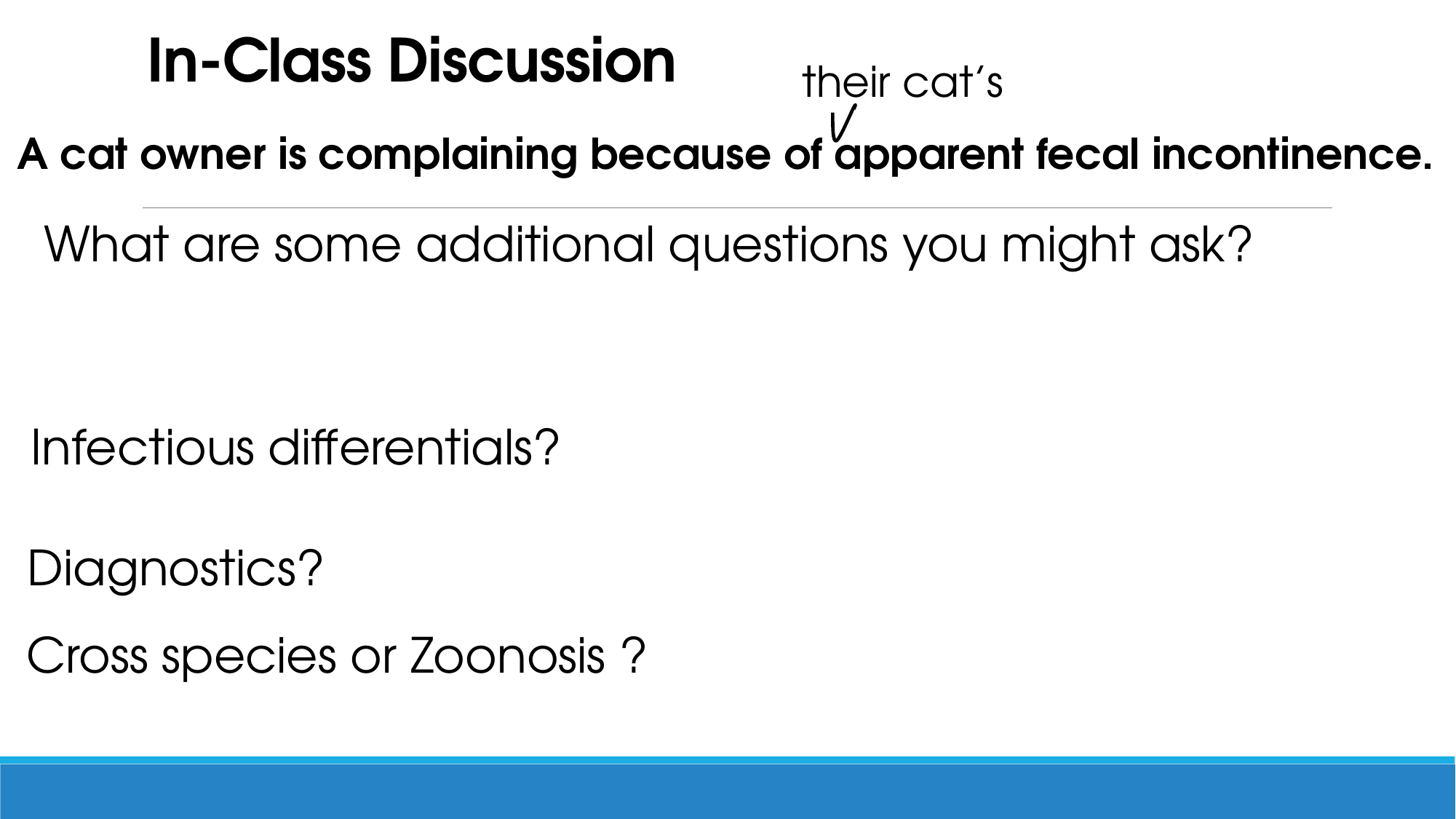

# In-Class Discussion
their cat’s

A cat owner is complaining because of apparent fecal incontinence.
What are some additional questions you might ask?
Infectious differentials?
Diagnostics?
Cross species or Zoonosis ?